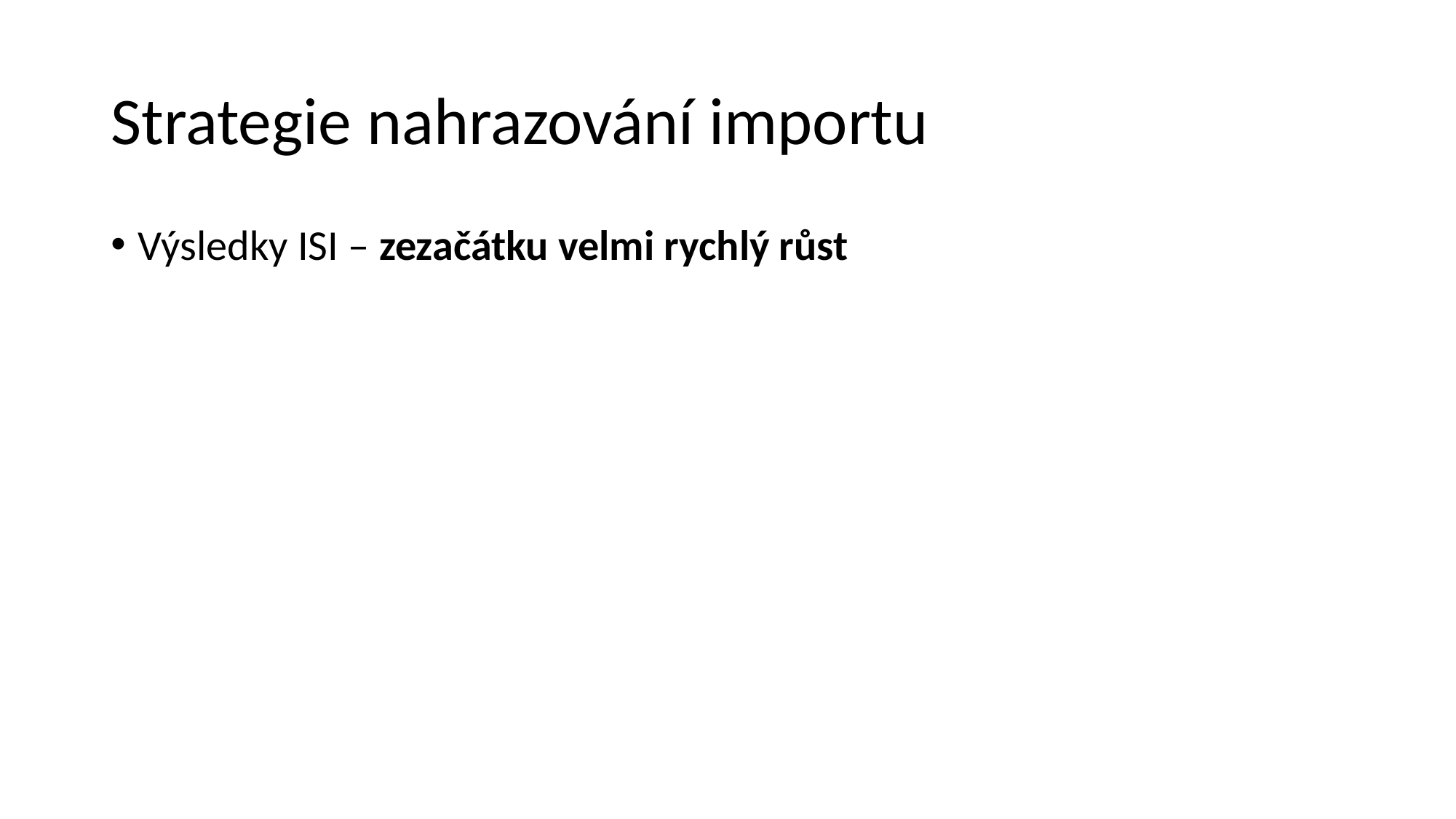

# Strategie nahrazování importu
Výsledky ISI – zezačátku velmi rychlý růst